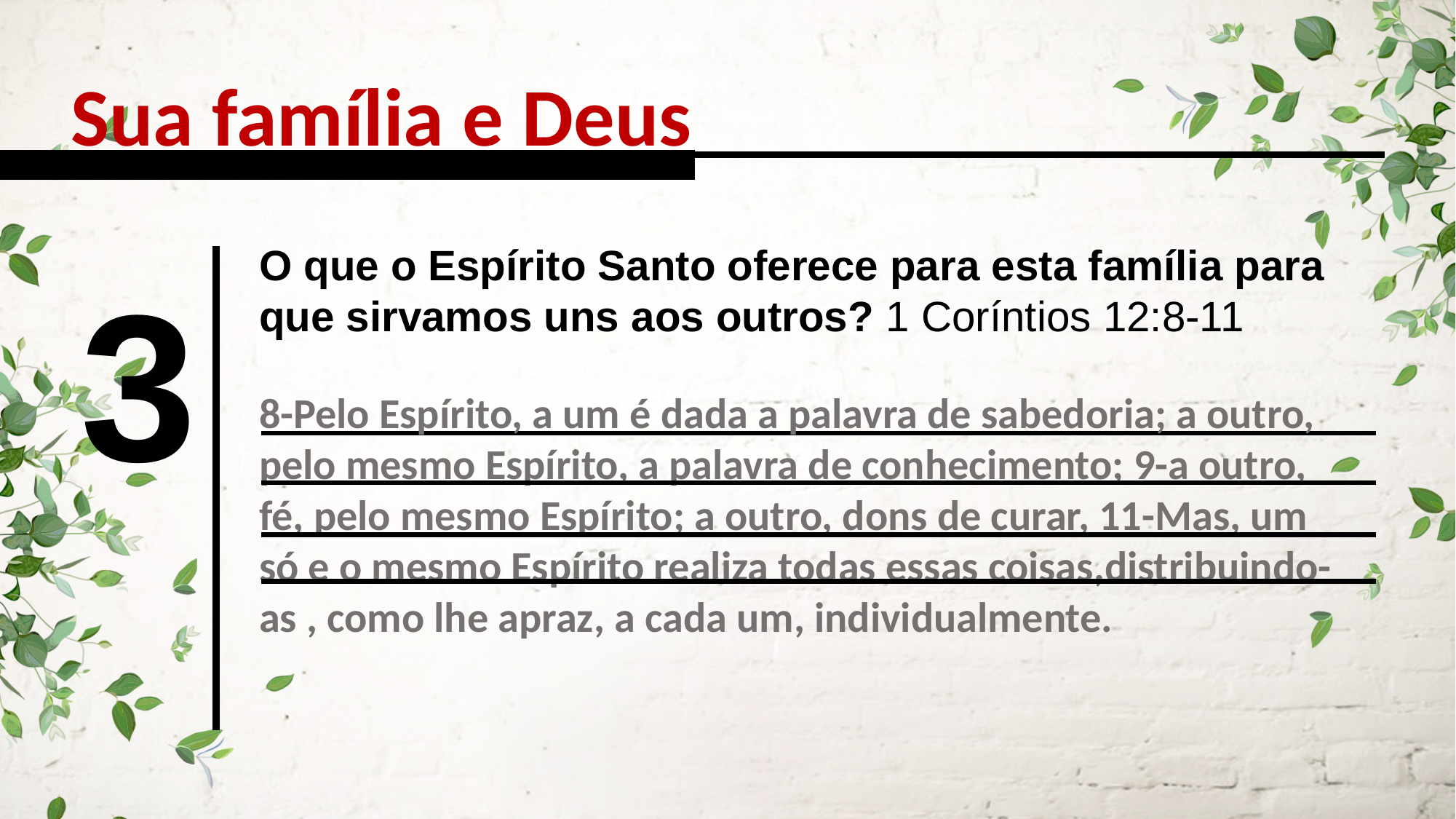

Sua família e Deus

O que o Espírito Santo oferece para esta família para que sirvamos uns aos outros? 1 Coríntios 12:8-11
3
8-Pelo Espírito, a um é dada a palavra de sabedoria; a outro, pelo mesmo Espírito, a palavra de conhecimento; 9-a outro, fé, pelo mesmo Espírito; a outro, dons de curar, 11-Mas, um só e o mesmo Espírito realiza todas essas coisas,distribuindo-as , como lhe apraz, a cada um, individualmente.